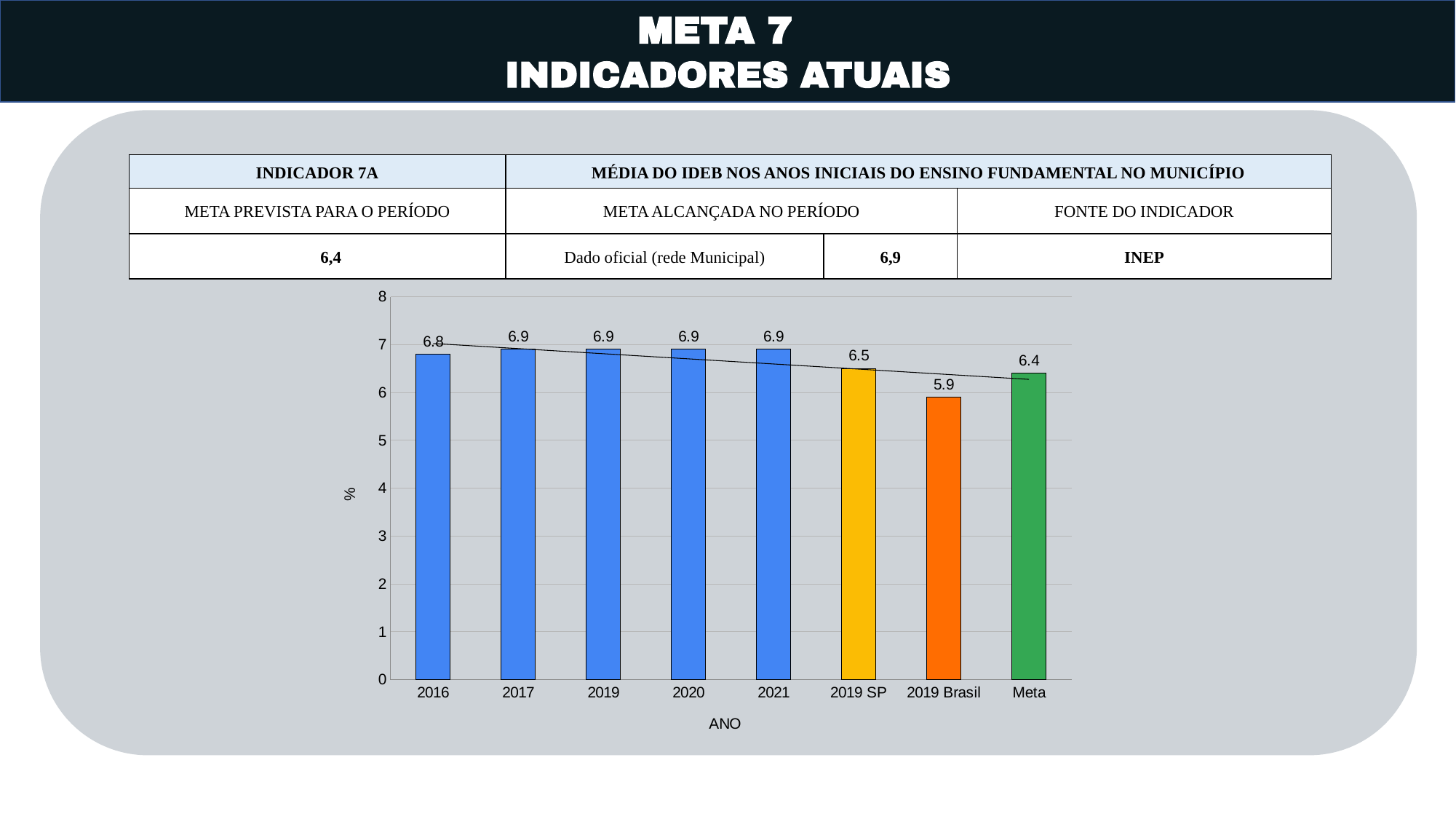

META 7
INDICADORES ATUAIS

| INDICADOR 7A | MÉDIA DO IDEB NOS ANOS INICIAIS DO ENSINO FUNDAMENTAL NO MUNICÍPIO |  |  |
| --- | --- | --- | --- |
| META PREVISTA PARA O PERÍODO | META ALCANÇADA NO PERÍODO |  | FONTE DO INDICADOR |
| 6,4 | Dado oficial (rede Municipal) | 6,9 | INEP |

### Chart

| Category | % |
|---|---|
| 2016 | 6.8 |
| 2017 | 6.9 |
| 2019 | 6.9 |
| 2020 | 6.9 |
| 2021 | 6.9 |
| 2019 SP | 6.5 |
| 2019 Brasil | 5.9 |
| Meta | 6.4 |